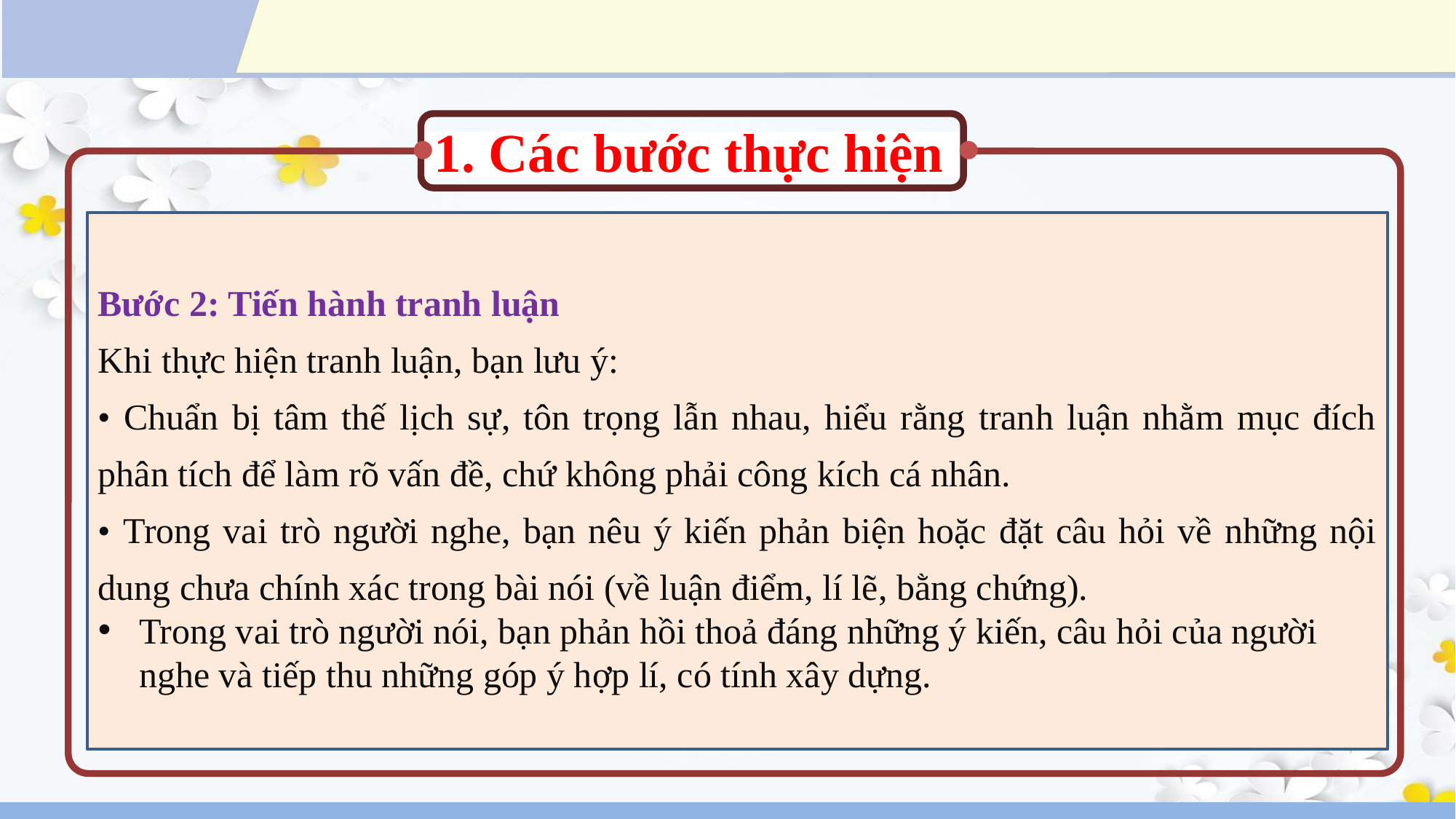

1. Các bước thực hiện

Bước 2: Tiến hành tranh luận
Khi thực hiện tranh luận, bạn lưu ý:
• Chuẩn bị tâm thế lịch sự, tôn trọng lẫn nhau, hiểu rằng tranh luận nhằm mục đích phân tích để làm rõ vấn đề, chứ không phải công kích cá nhân.
• Trong vai trò người nghe, bạn nêu ý kiến phản biện hoặc đặt câu hỏi về những nội dung chưa chính xác trong bài nói (về luận điểm, lí lẽ, bằng chứng).
Trong vai trò người nói, bạn phản hồi thoả đáng những ý kiến, câu hỏi của người nghe và tiếp thu những góp ý hợp lí, có tính xây dựng.